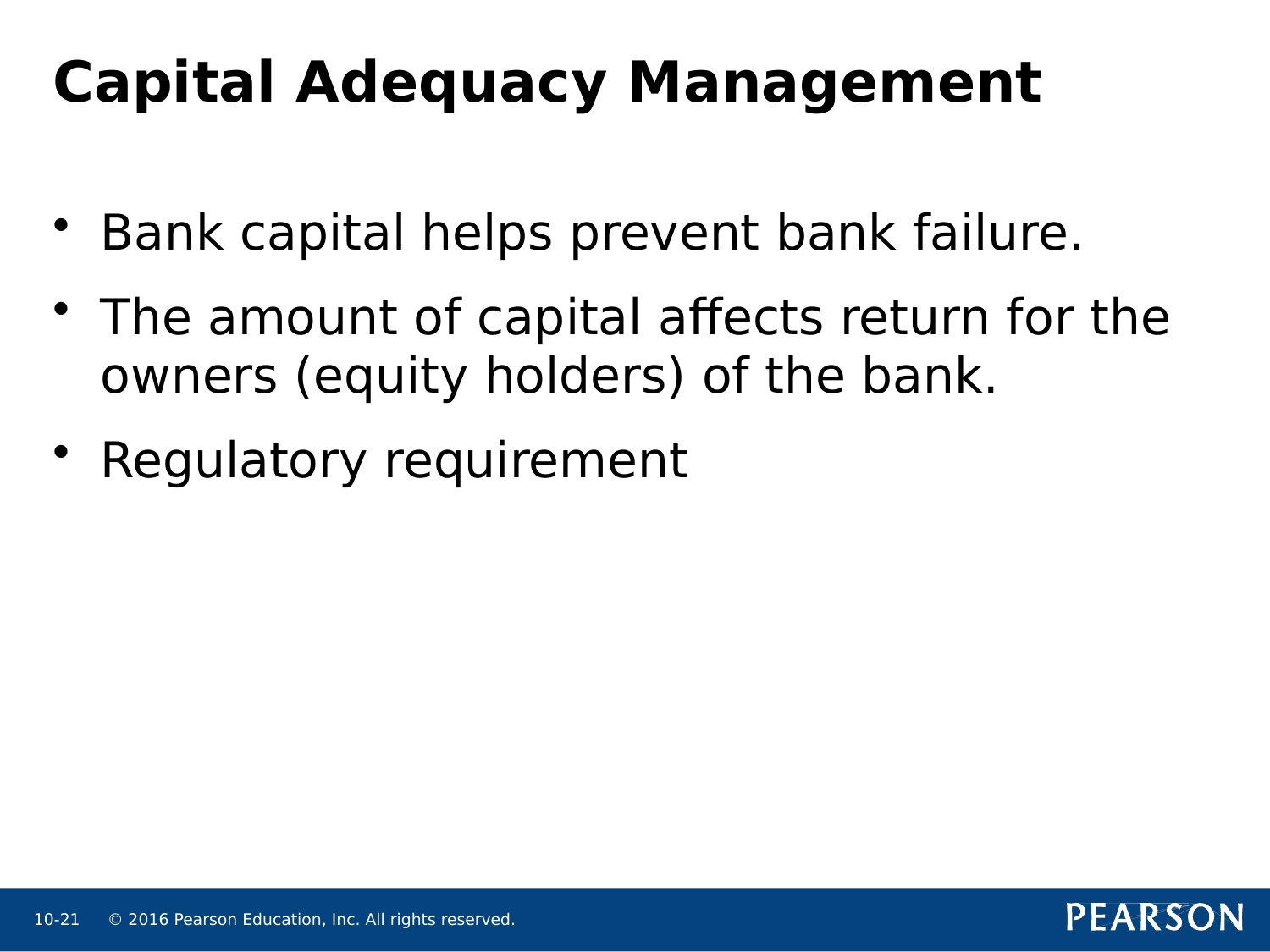

# Capital Adequacy Management
Bank capital helps prevent bank failure.
The amount of capital affects return for the owners (equity holders) of the bank.
Regulatory requirement